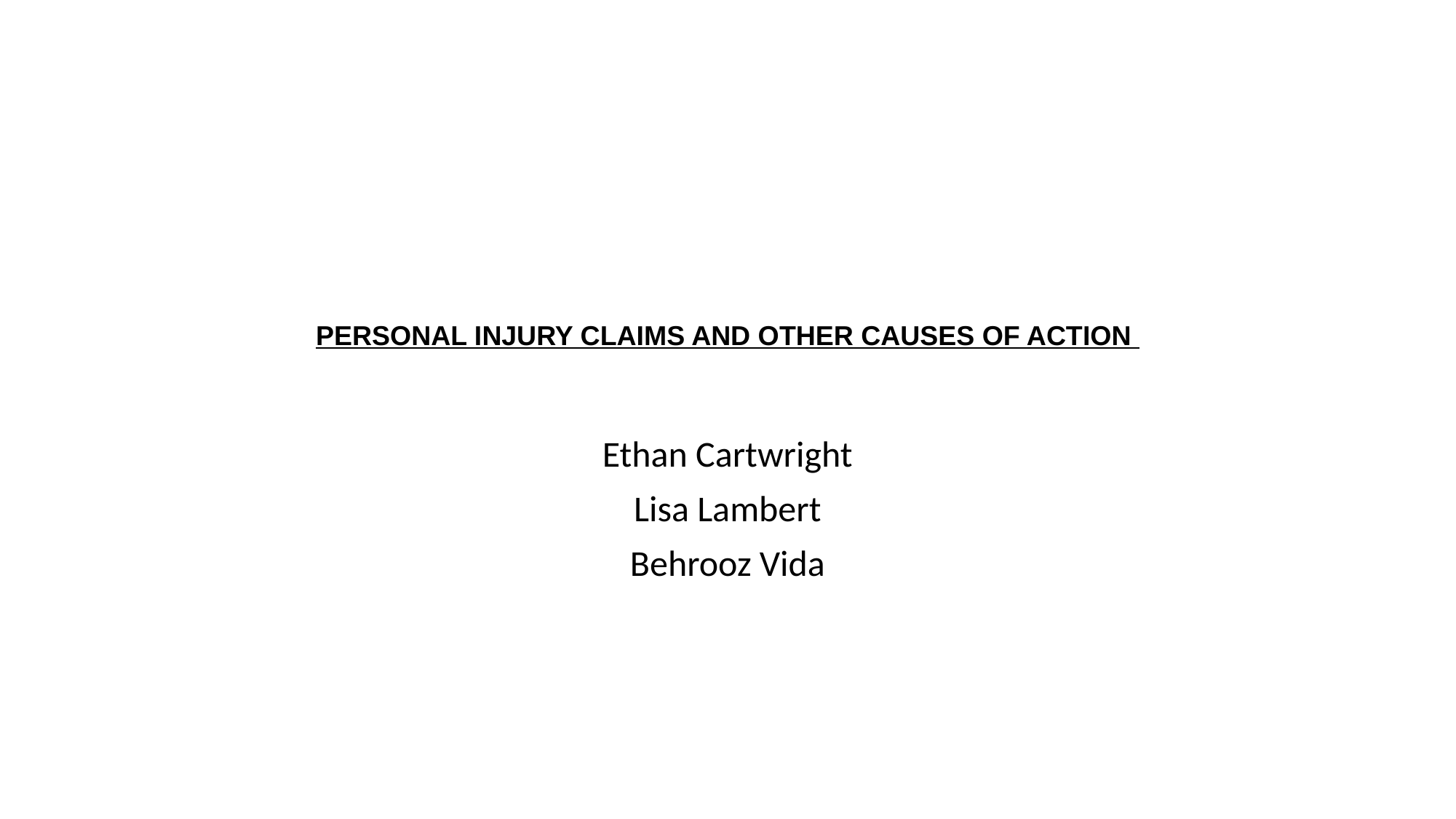

# Personal INjury claims and other causes of Action
Ethan Cartwright
Lisa Lambert
Behrooz Vida